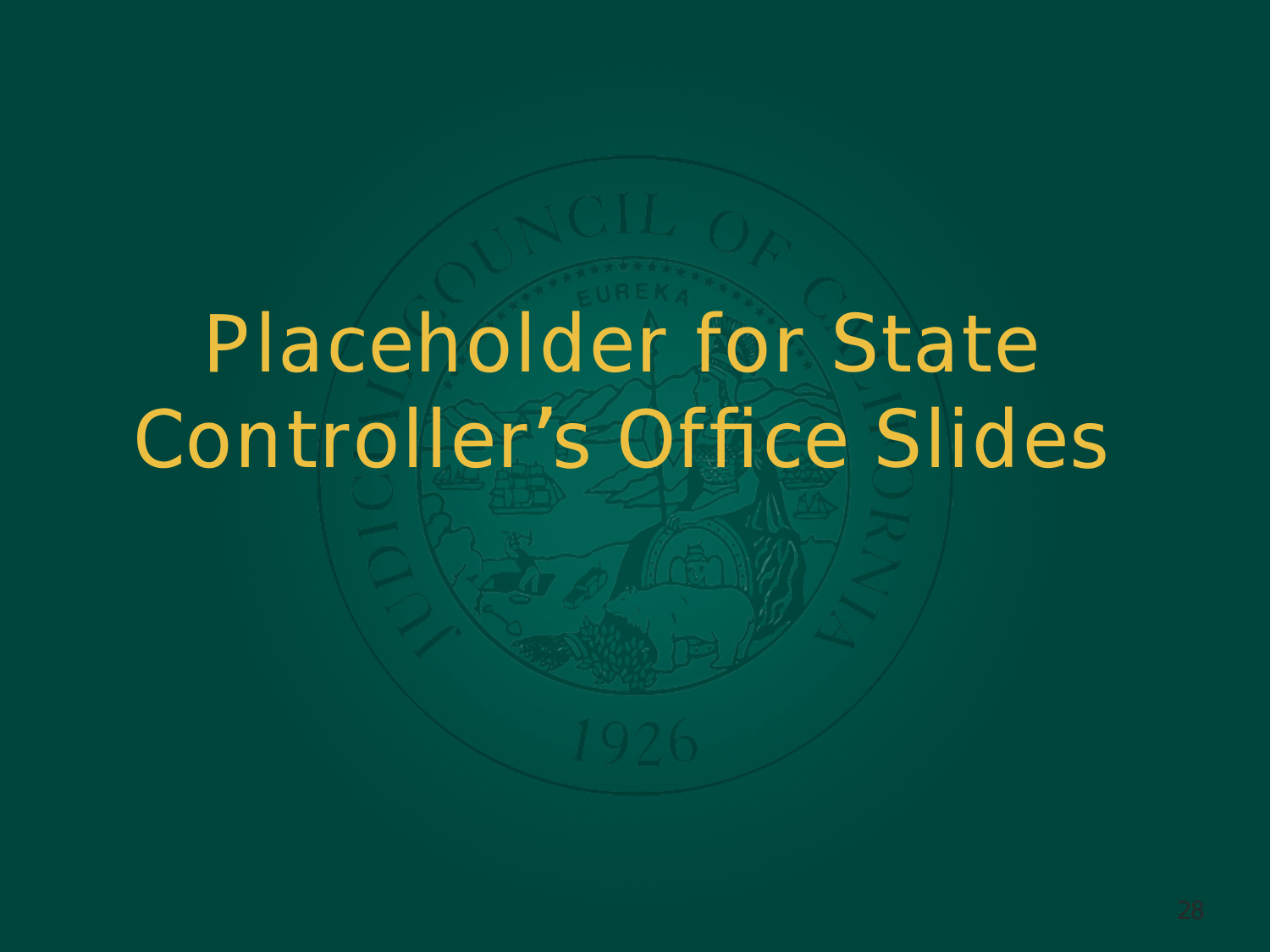

# Placeholder for State Controller’s Office Slides
28